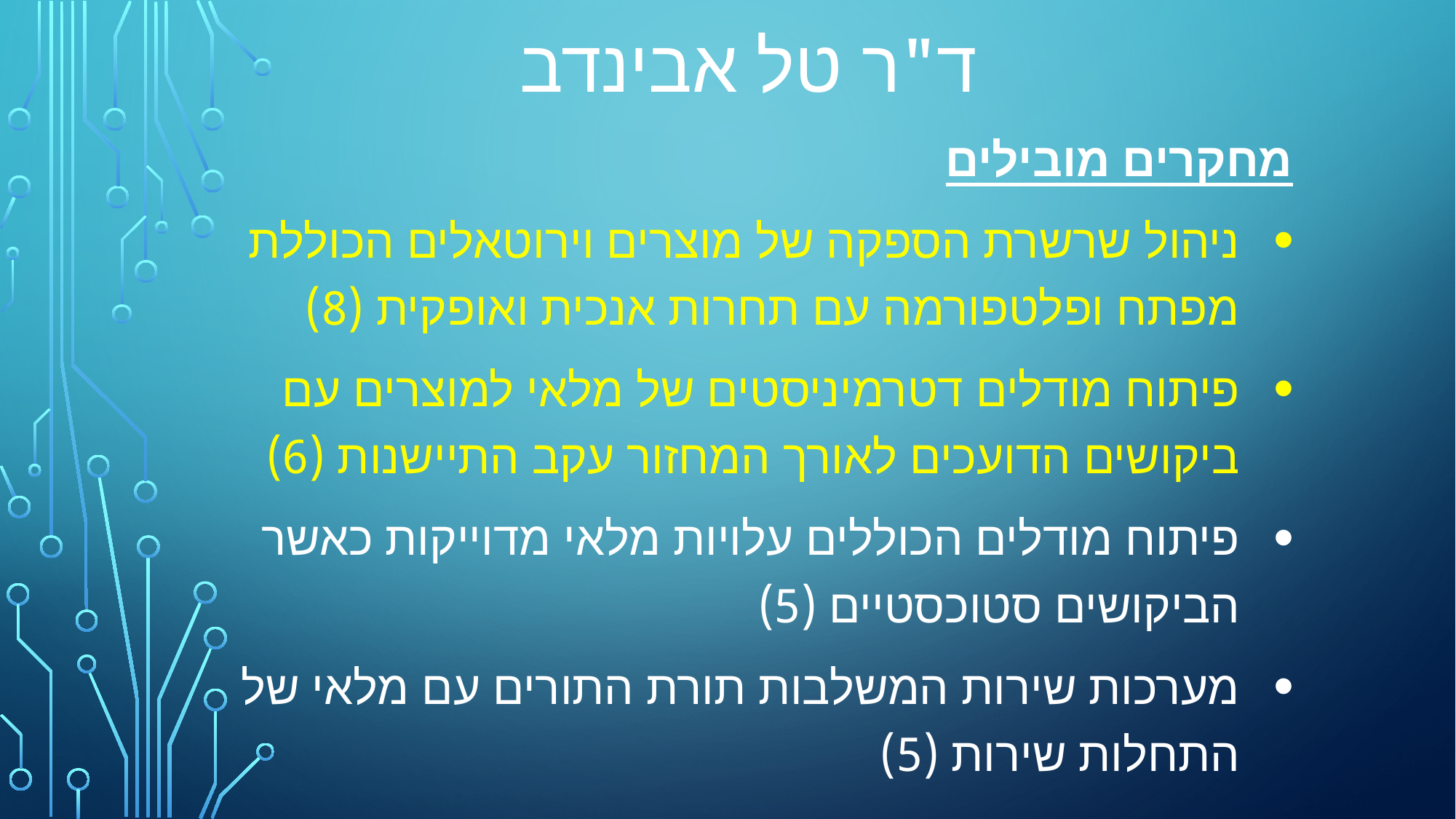

# ד"ר טל אבינדב
מחקרים מובילים
ניהול שרשרת הספקה של מוצרים וירוטאלים הכוללת מפתח ופלטפורמה עם תחרות אנכית ואופקית (8)
פיתוח מודלים דטרמיניסטים של מלאי למוצרים עם ביקושים הדועכים לאורך המחזור עקב התיישנות (6)
פיתוח מודלים הכוללים עלויות מלאי מדוייקות כאשר הביקושים סטוכסטיים (5)
מערכות שירות המשלבות תורת התורים עם מלאי של התחלות שירות (5)